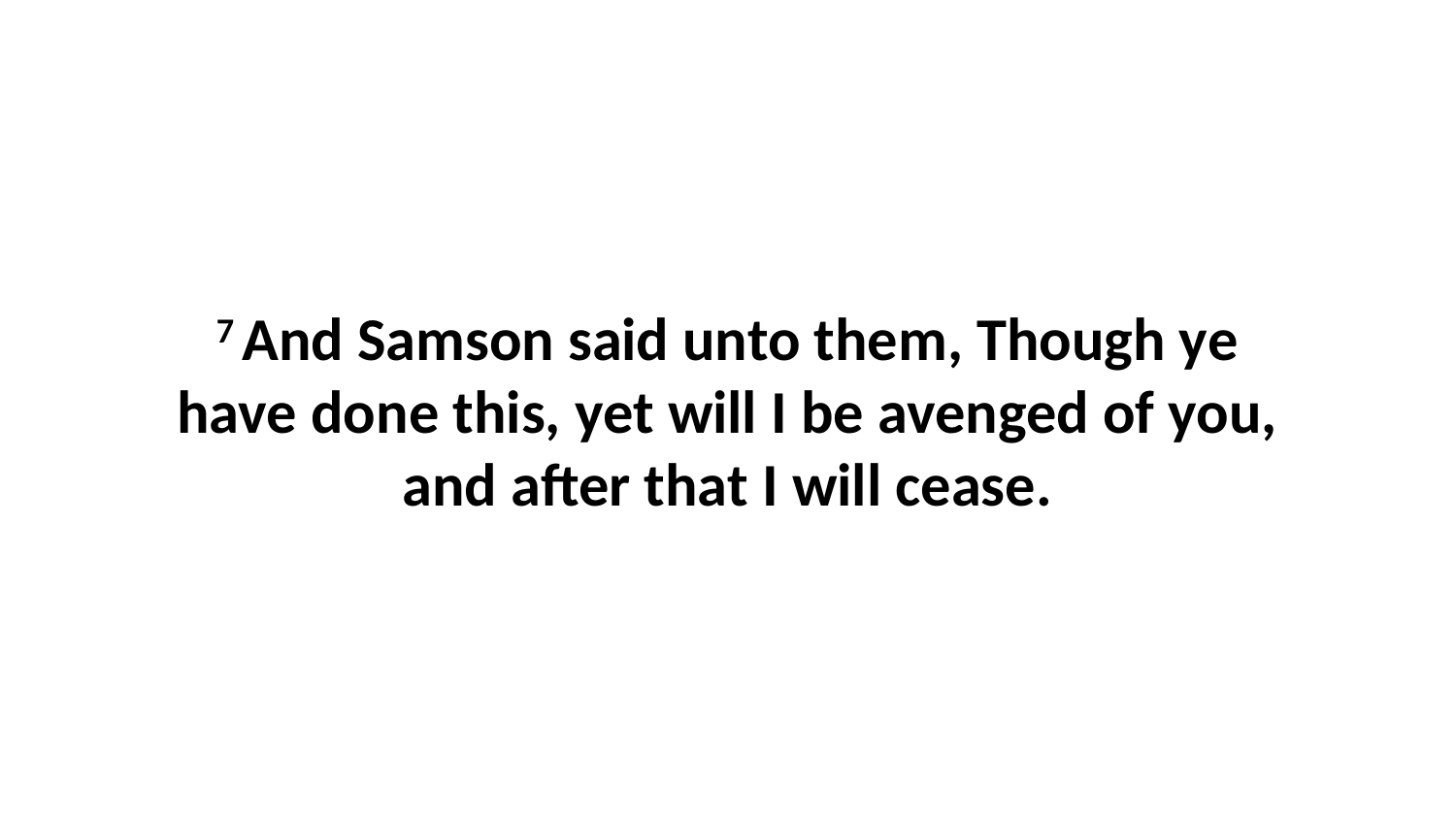

7 And Samson said unto them, Though ye have done this, yet will I be avenged of you, and after that I will cease.